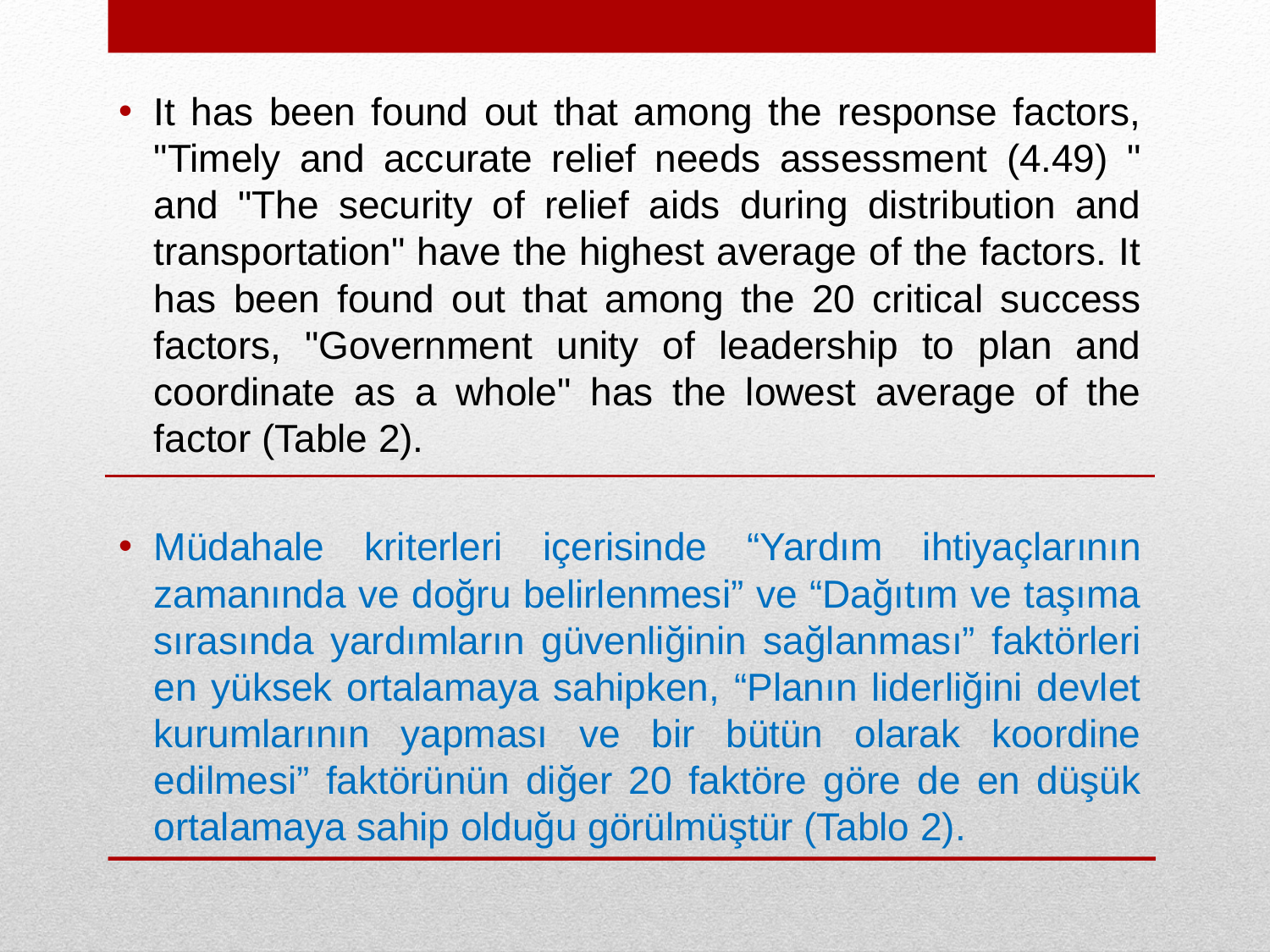

It has been found out that among the response factors, "Timely and accurate relief needs assessment (4.49) " and "The security of relief aids during distribution and transportation" have the highest average of the factors. It has been found out that among the 20 critical success factors, "Government unity of leadership to plan and coordinate as a whole" has the lowest average of the factor (Table 2).

Müdahale kriterleri içerisinde “Yardım ihtiyaçlarının zamanında ve doğru belirlenmesi” ve “Dağıtım ve taşıma sırasında yardımların güvenliğinin sağlanması” faktörleri en yüksek ortalamaya sahipken, “Planın liderliğini devlet kurumlarının yapması ve bir bütün olarak koordine edilmesi” faktörünün diğer 20 faktöre göre de en düşük ortalamaya sahip olduğu görülmüştür (Tablo 2).